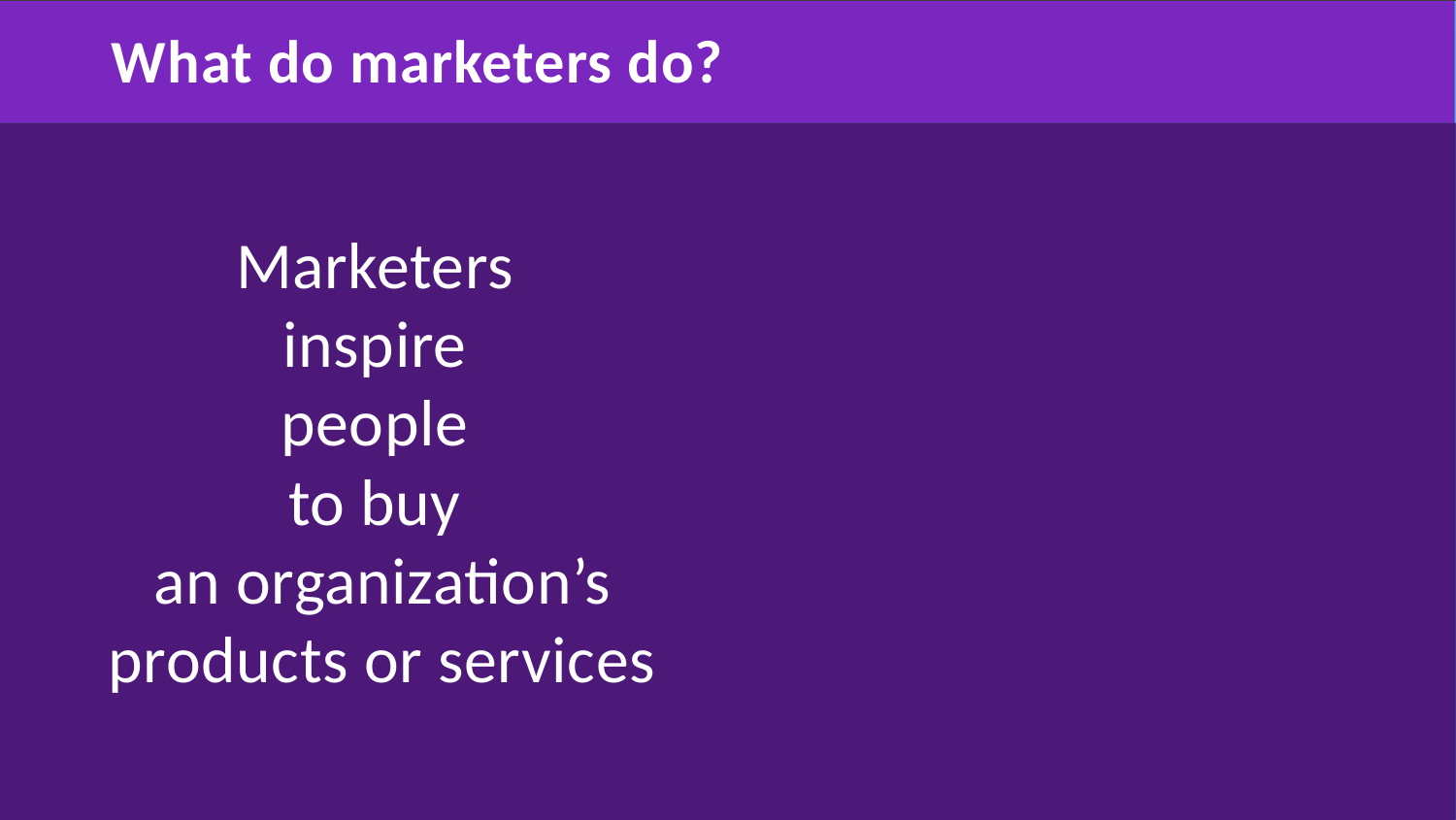

# What do marketers do?
Marketers
inspire
people
to buy
an organization’s
products or services